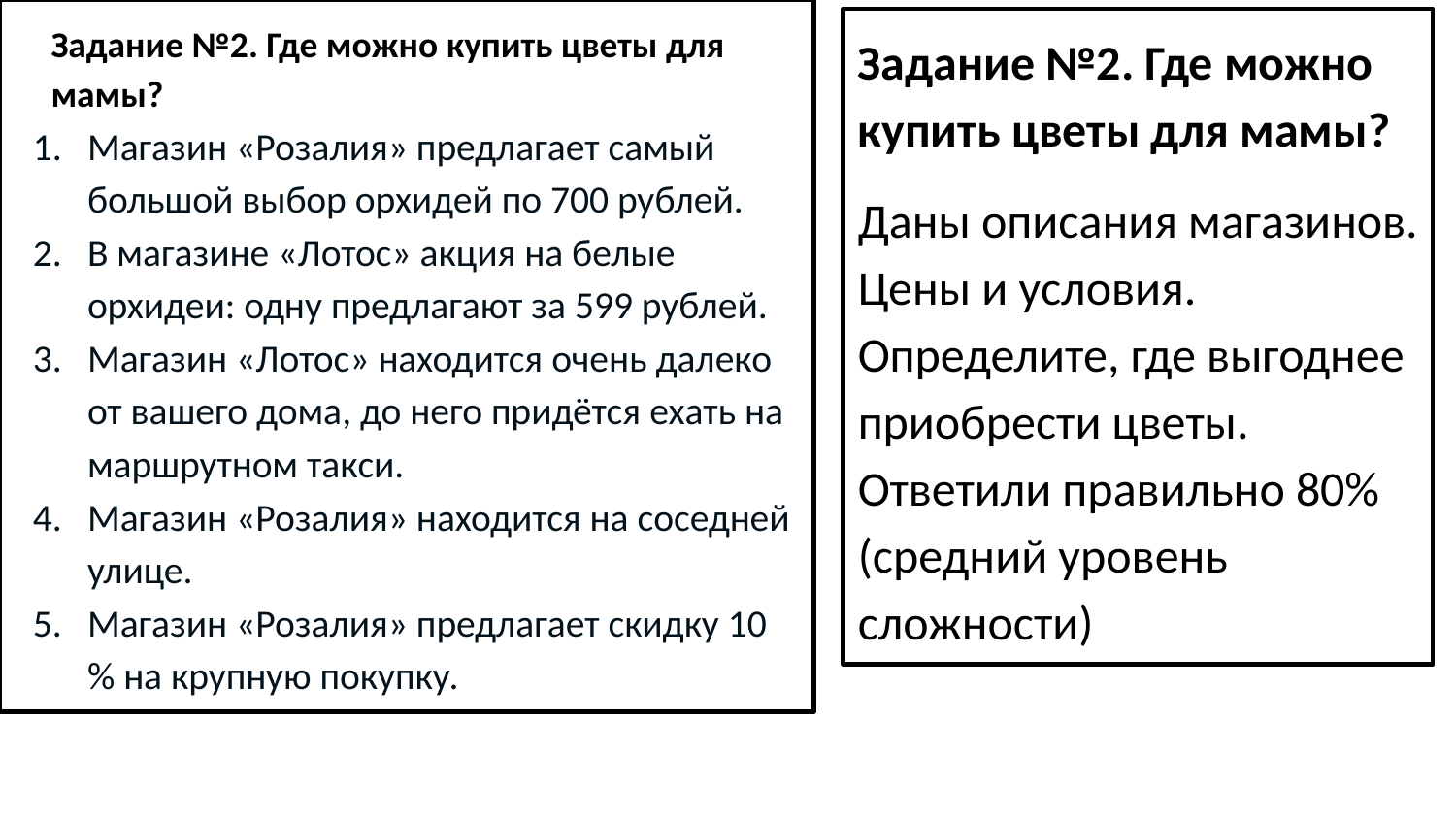

Задание №2. Где можно купить цветы для мамы?
Магазин «Розалия» предлагает самый большой выбор орхидей по 700 рублей.
В магазине «Лотос» акция на белые орхидеи: одну предлагают за 599 рублей.
Магазин «Лотос» находится очень далеко от вашего дома, до него придётся ехать на маршрутном такси.
Магазин «Розалия» находится на соседней улице.
Магазин «Розалия» предлагает скидку 10 % на крупную покупку.
Задание №2. Где можно купить цветы для мамы?
Даны описания магазинов. Цены и условия. Определите, где выгоднее приобрести цветы.  Ответили правильно 80% (средний уровень сложности)